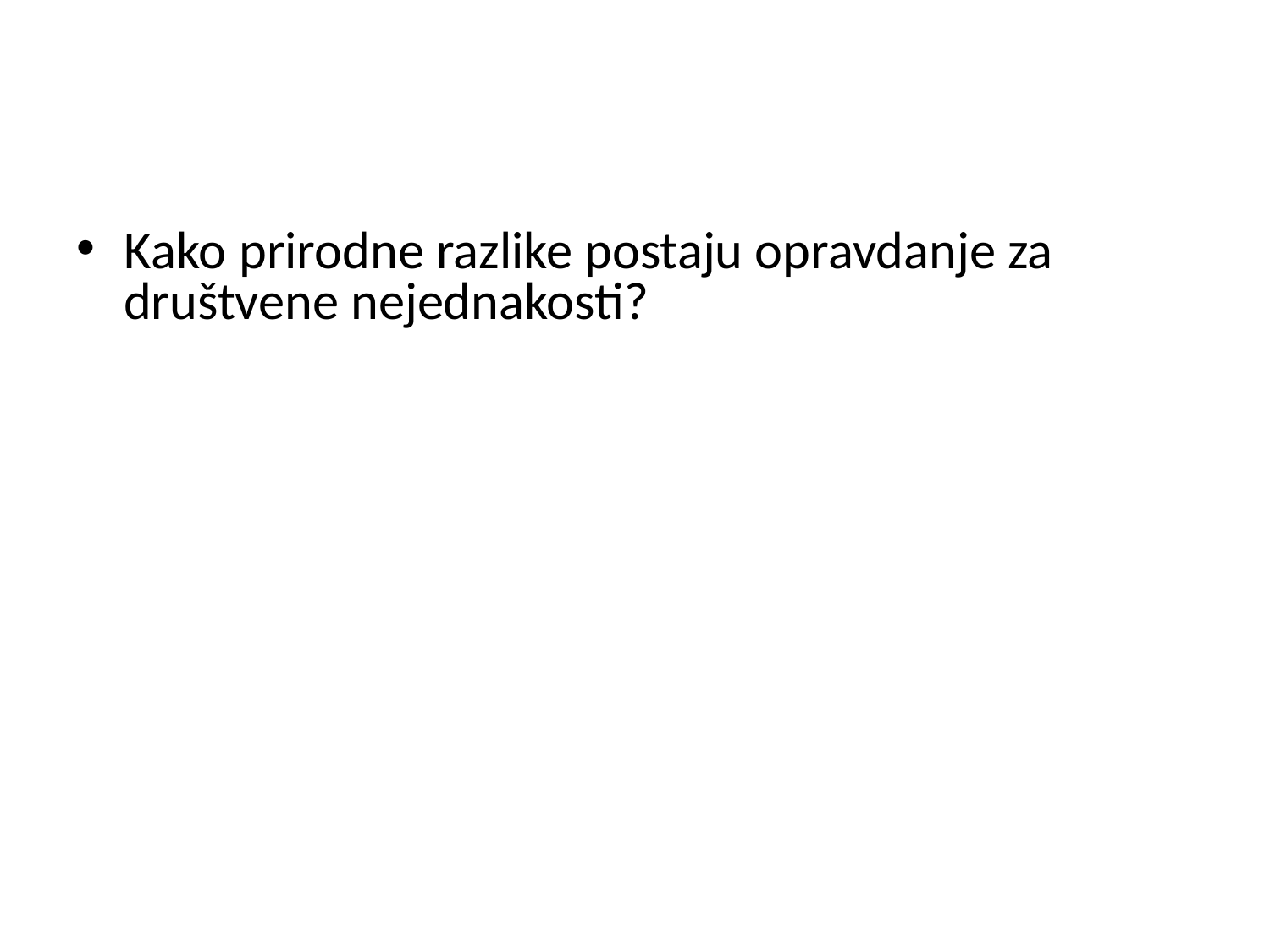

#
Kako prirodne razlike postaju opravdanje za društvene nejednakosti?